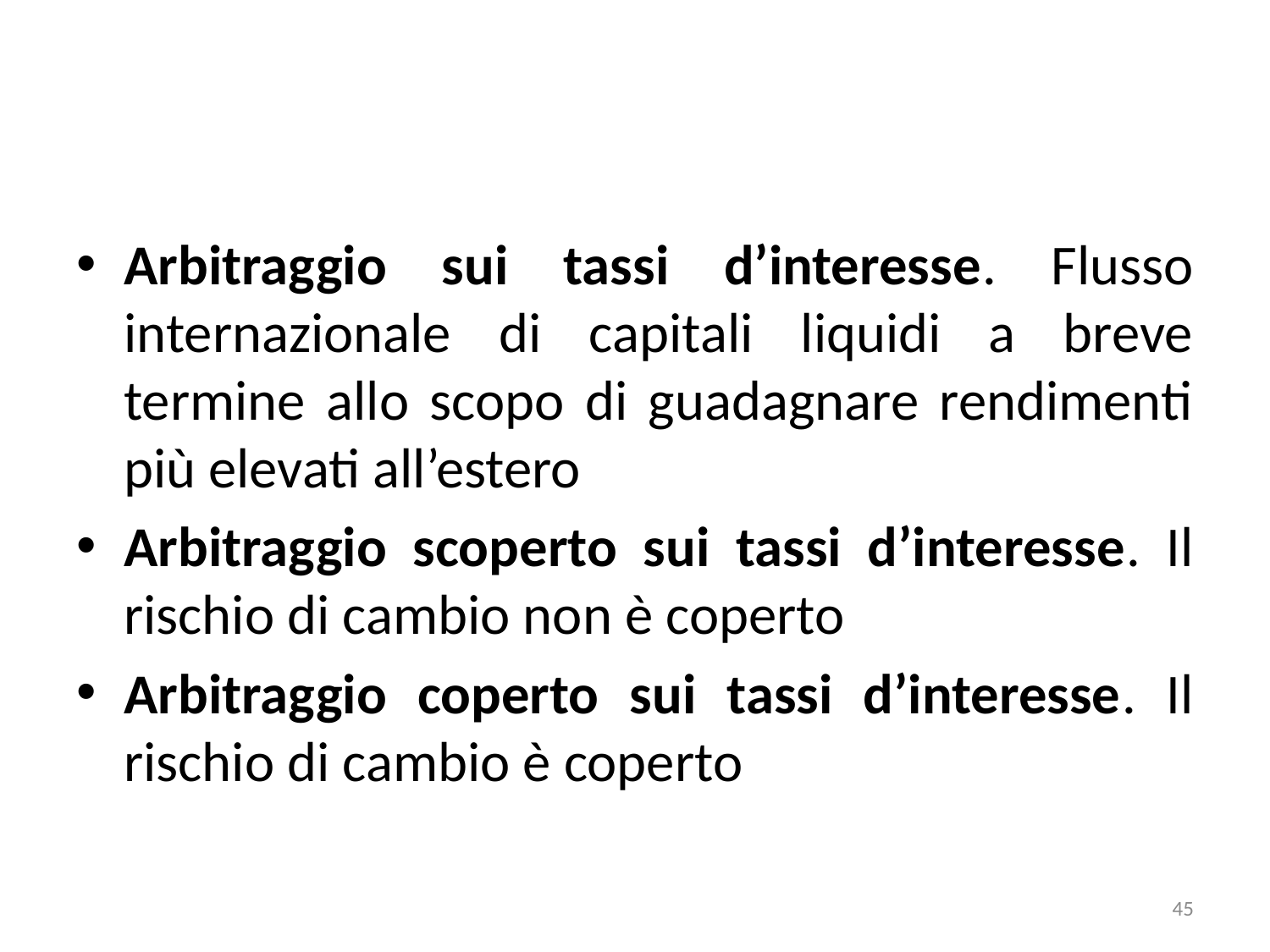

#
Arbitraggio sui tassi d’interesse. Flusso internazionale di capitali liquidi a breve termine allo scopo di guadagnare rendimenti più elevati all’estero
Arbitraggio scoperto sui tassi d’interesse. Il rischio di cambio non è coperto
Arbitraggio coperto sui tassi d’interesse. Il rischio di cambio è coperto

45